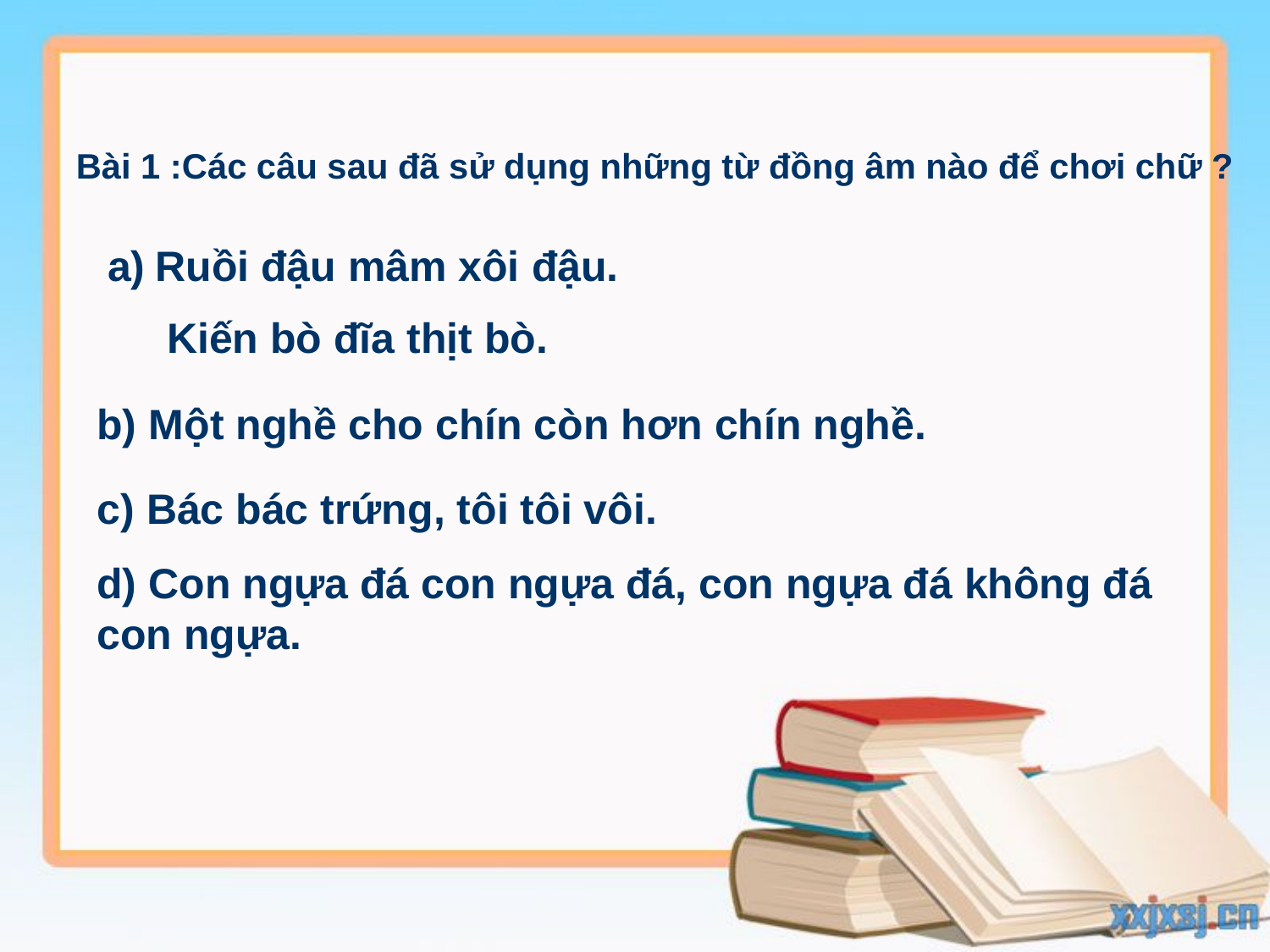

Bài 1 :Các câu sau đã sử dụng những từ đồng âm nào để chơi chữ ?
Ruồi đậu mâm xôi đậu.
     Kiến bò đĩa thịt bò.
b) Một nghề cho chín còn hơn chín nghề.
c) Bác bác trứng, tôi tôi vôi.
d) Con ngựa đá con ngựa đá, con ngựa đá không đá con ngựa.